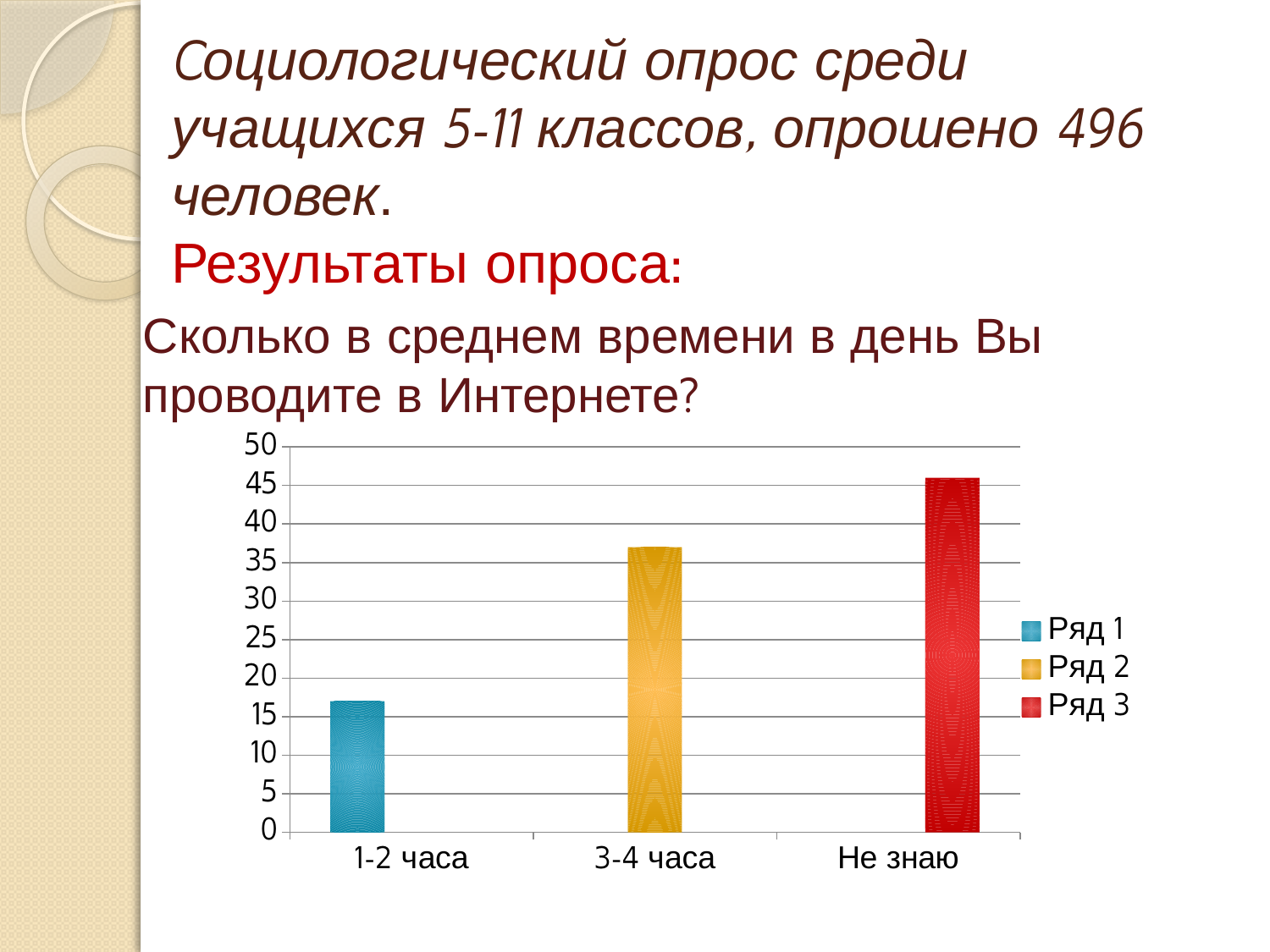

# Cоциологический опрос среди учащихся 5-11 классов, опрошено 496 человек. Результаты опроса:
Сколько в среднем времени в день Вы проводите в Интернете?

### Chart

| Category | Ряд 1 | Ряд 2 | Ряд 3 |
|---|---|---|---|
| 1-2 часа | 17.0 | None | None |
| 3-4 часа | None | 37.0 | None |
| Не знаю | None | None | 46.0 |